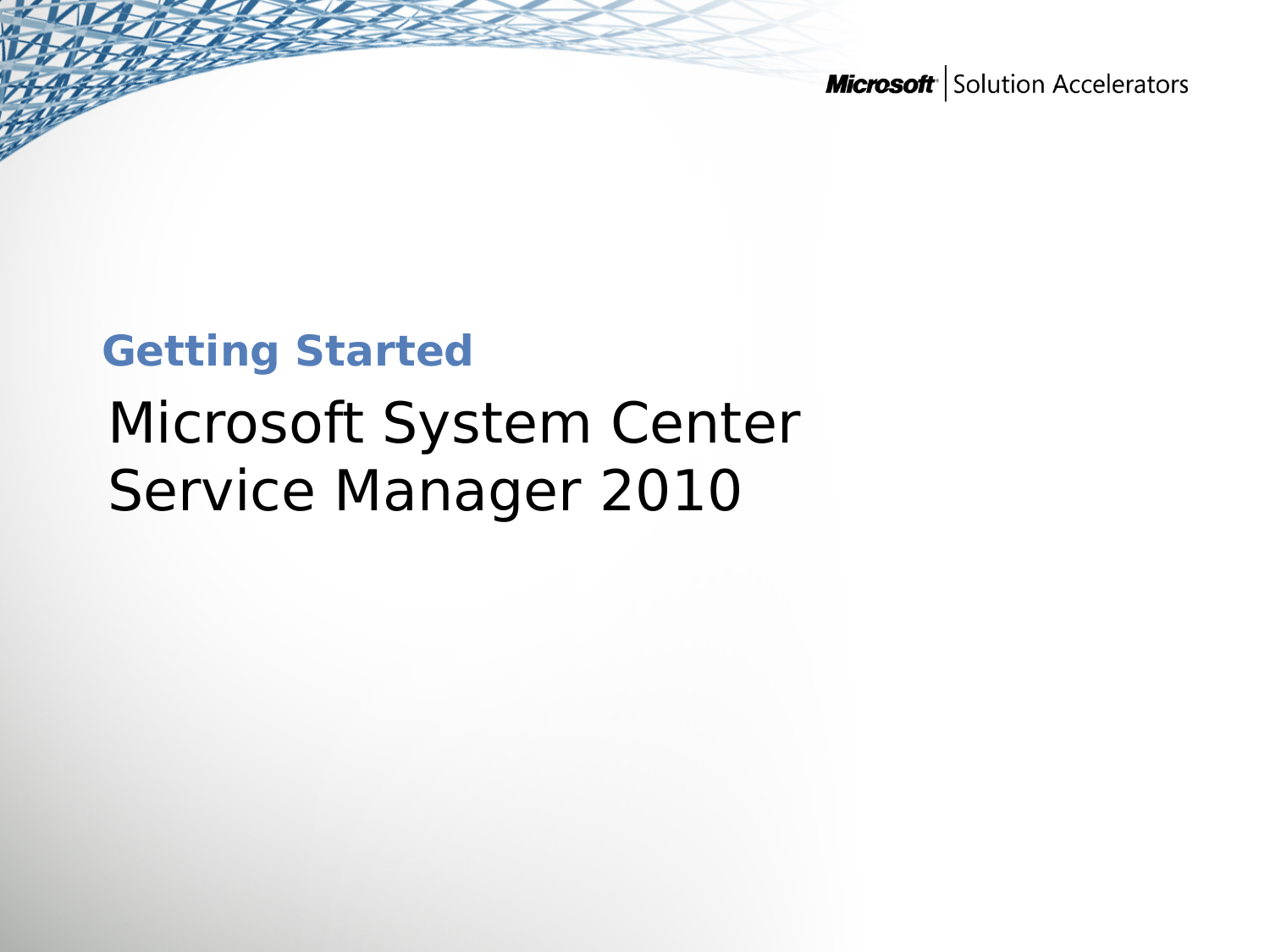

# Getting Started
Microsoft System Center
Service Manager 2010